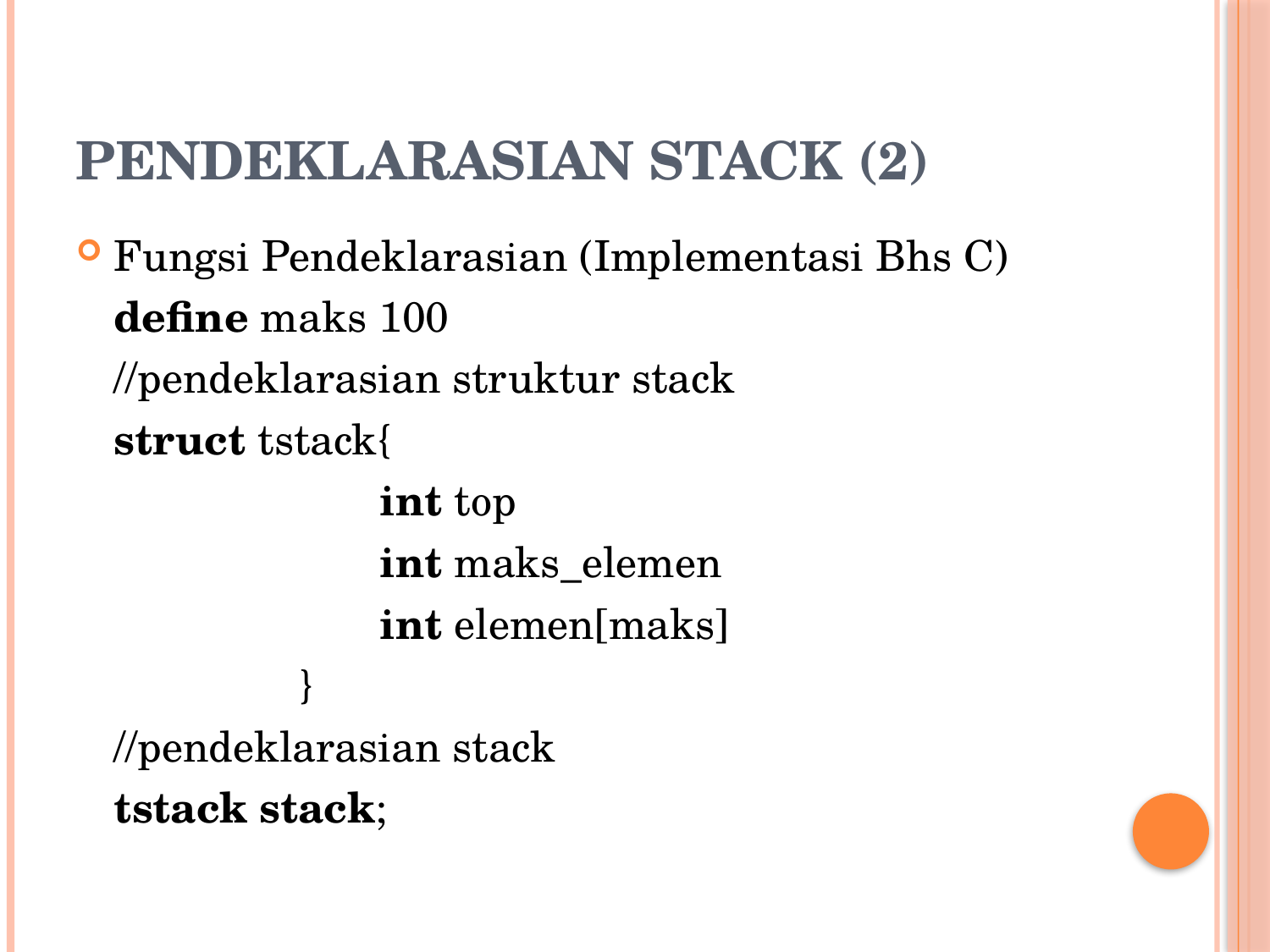

# Pendeklarasian stack (2)
Fungsi Pendeklarasian (Implementasi Bhs C)
	define maks 100
	//pendeklarasian struktur stack
	struct tstack{
			 int top
			 int maks_elemen
			 int elemen[maks]
		     }
	//pendeklarasian stack
	tstack stack;